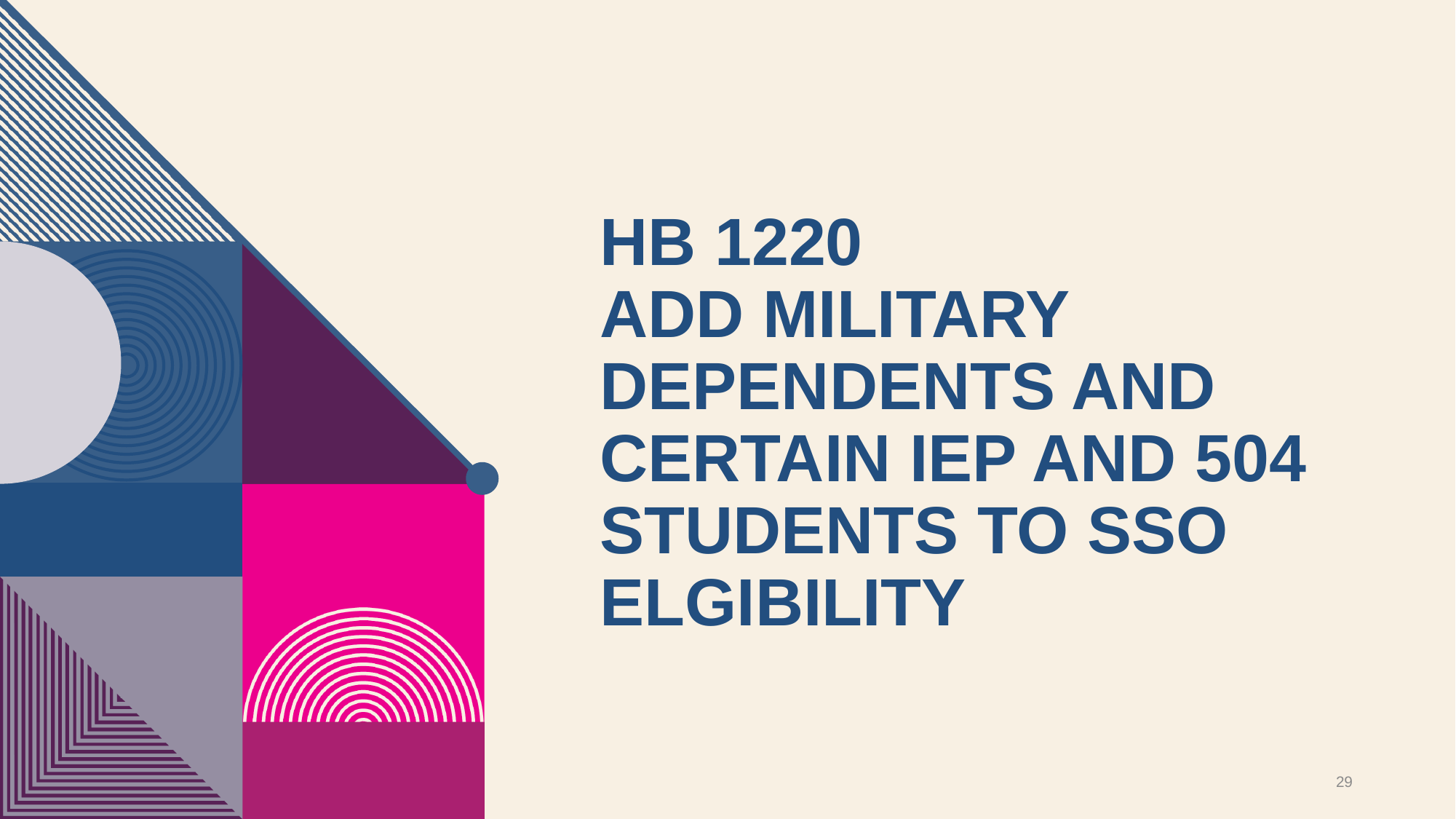

# Hb 1220 add military dependents and certain iep and 504 students to sso elgibility

29